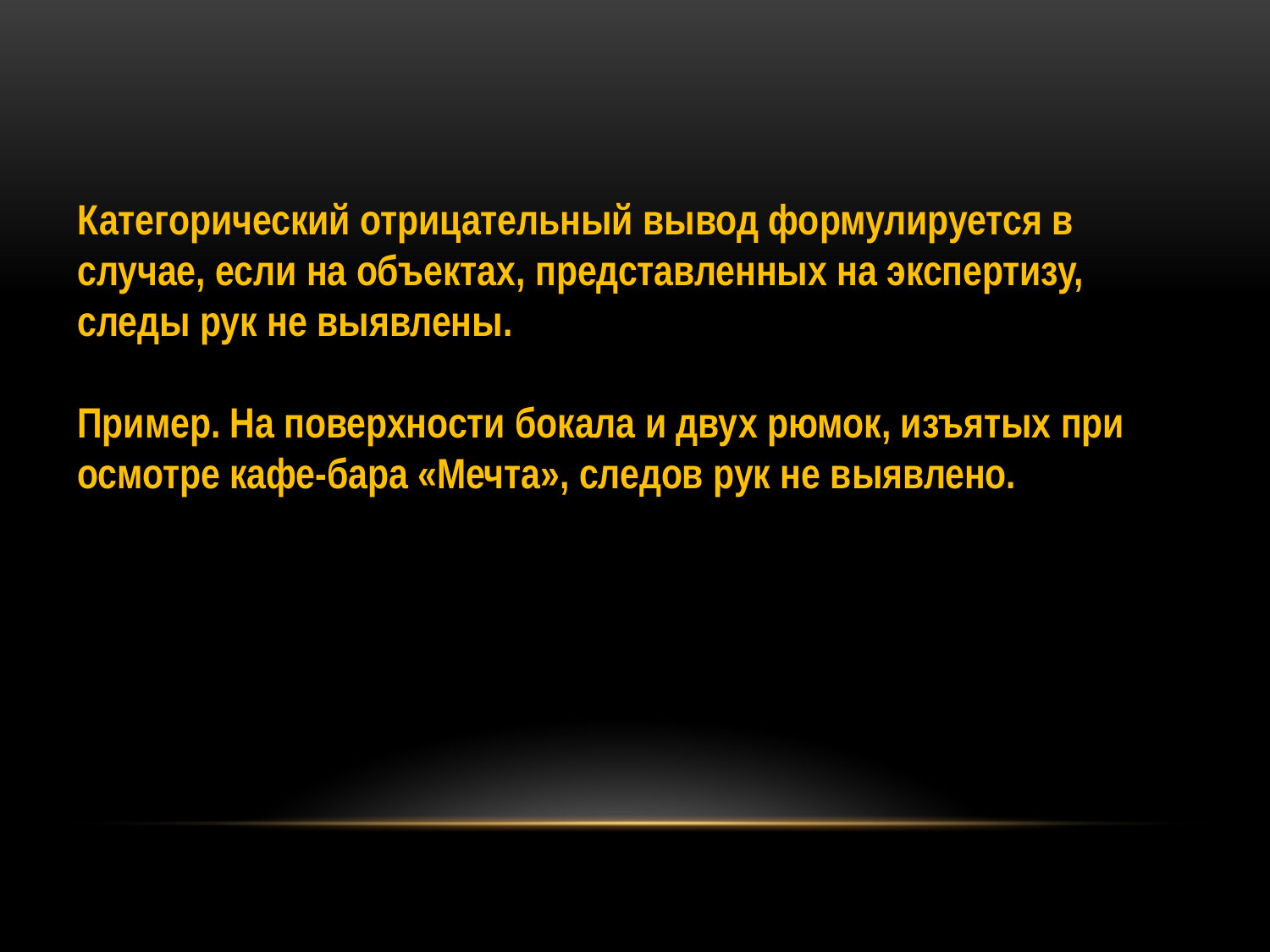

Категорический отрицательный вывод формулируется в случае, если на объектах, представленных на экспертизу, следы рук не выявлены.

Пример. На поверхности бокала и двух рюмок, изъятых при осмотре кафе-бара «Мечта», следов рук не выявлено.